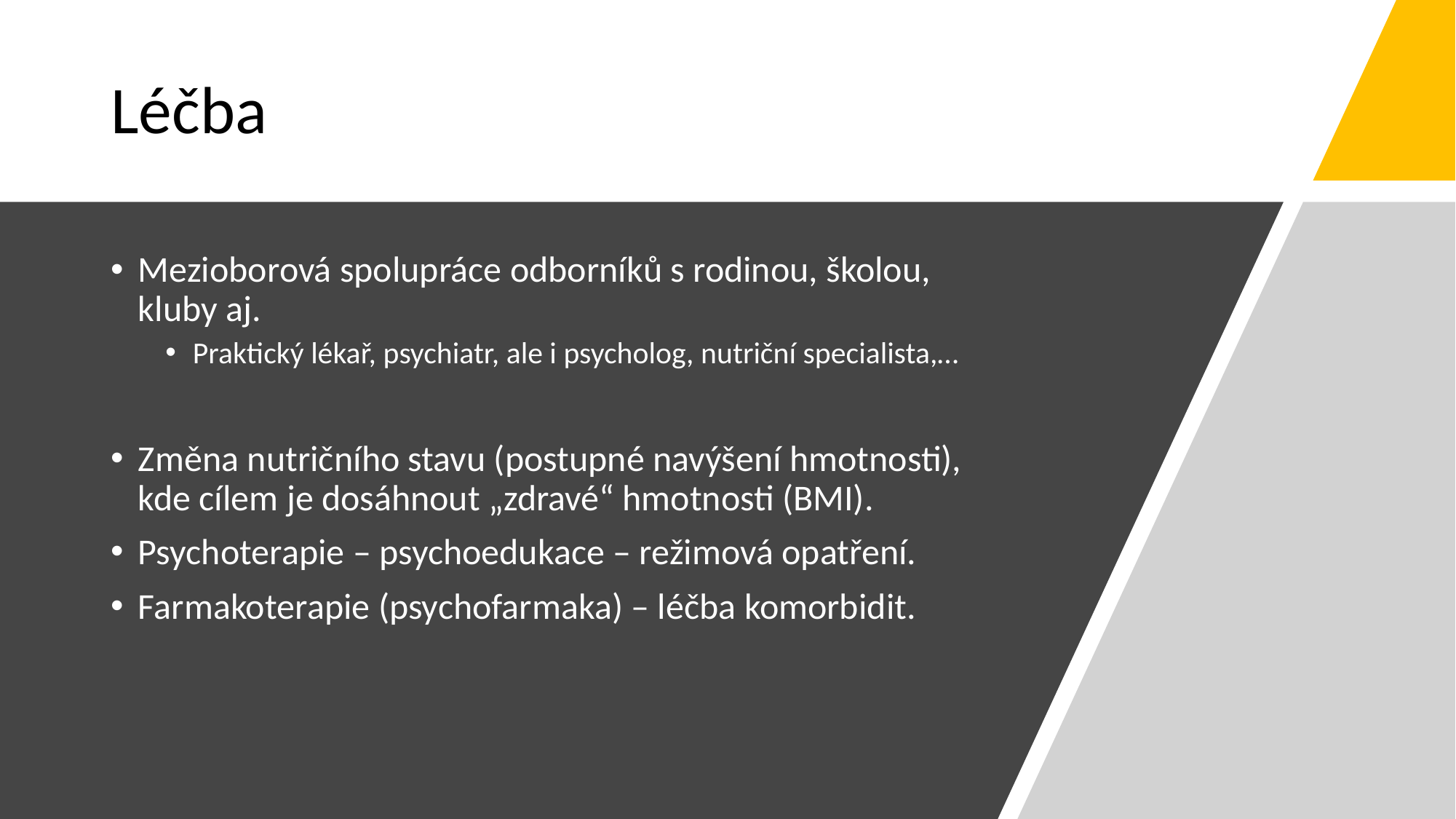

# Léčba

Mezioborová spolupráce odborníků s rodinou, školou, kluby aj.
Praktický lékař, psychiatr, ale i psycholog, nutriční specialista,…

Změna nutričního stavu (postupné navýšení hmotnosti), kde cílem je dosáhnout „zdravé“ hmotnosti (BMI).
Psychoterapie – psychoedukace – režimová opatření.
Farmakoterapie (psychofarmaka) – léčba komorbidit.